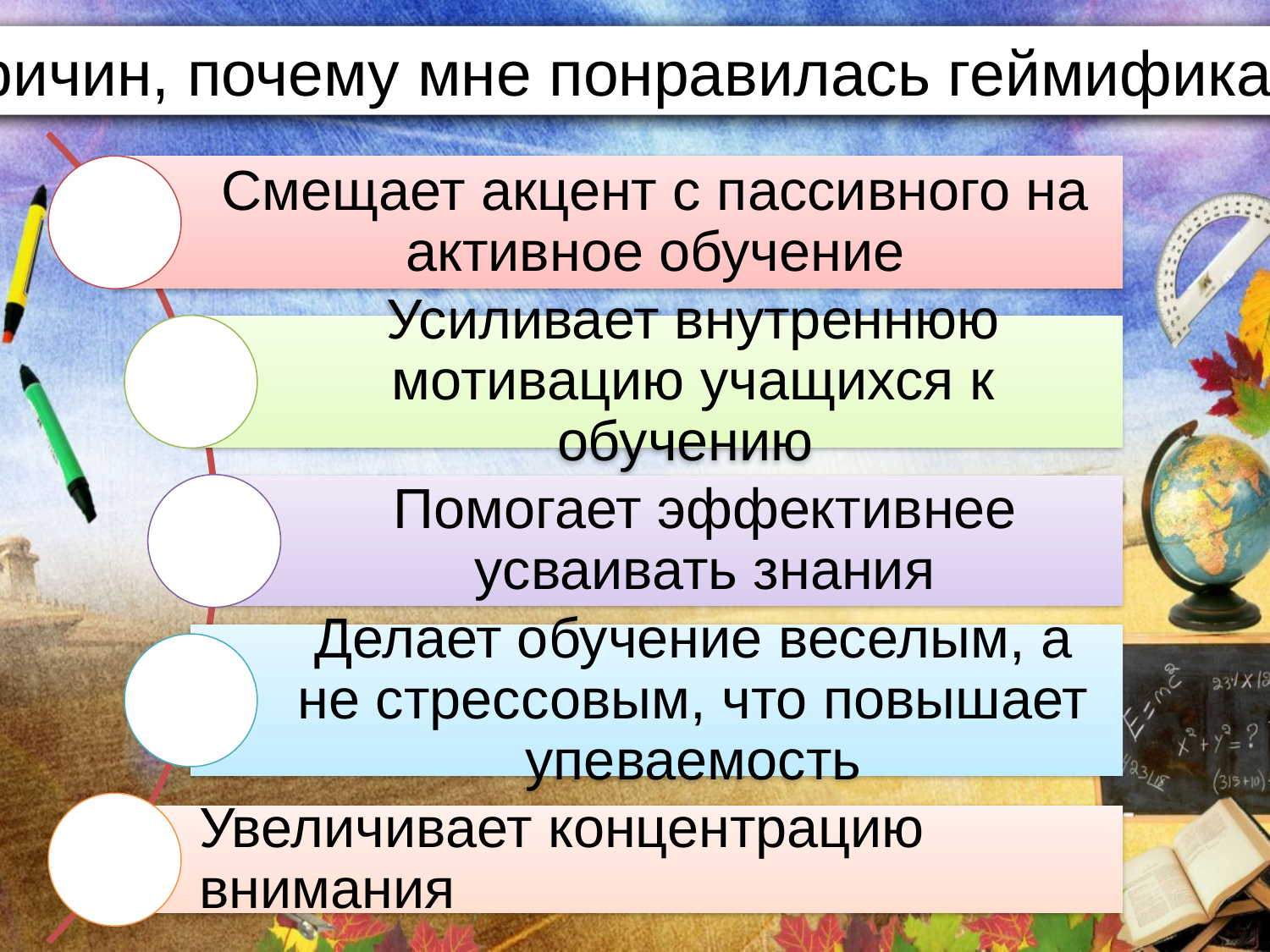

5 причин, почему мне понравилась геймификация
Смещает акцент с пассивного на активное обучение
Усиливает внутреннюю мотивацию учащихся к обучению
Помогает эффективнее усваивать знания
Делает обучение веселым, а не стрессовым, что повышает упеваемость
Увеличивает концентрацию внимания